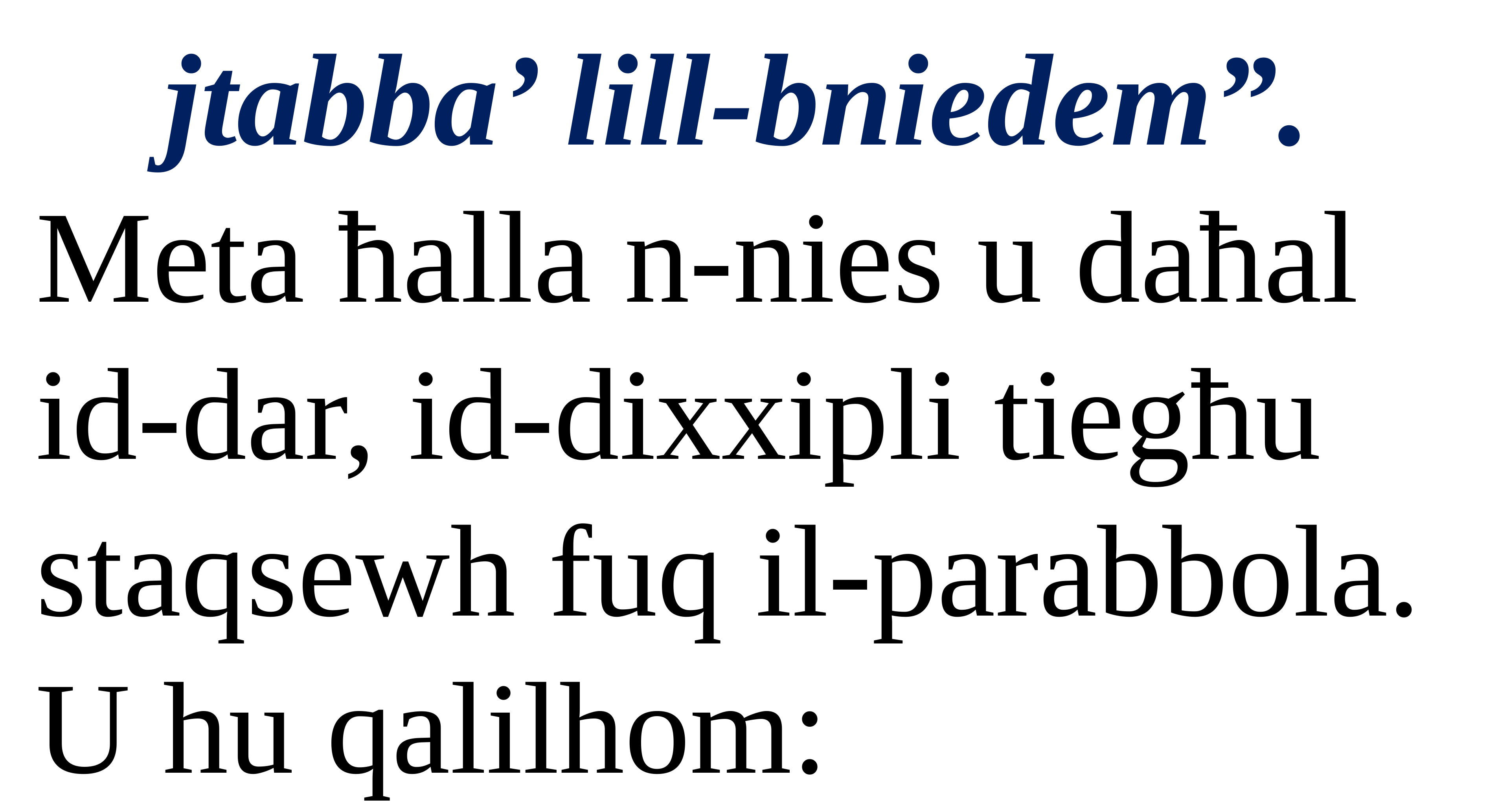

jtabba’ lill-bniedem”.
Meta ħalla n-nies u daħal id-dar, id-dixxipli tiegħu staqsewh fuq il-parabbola. U hu qalilhom: